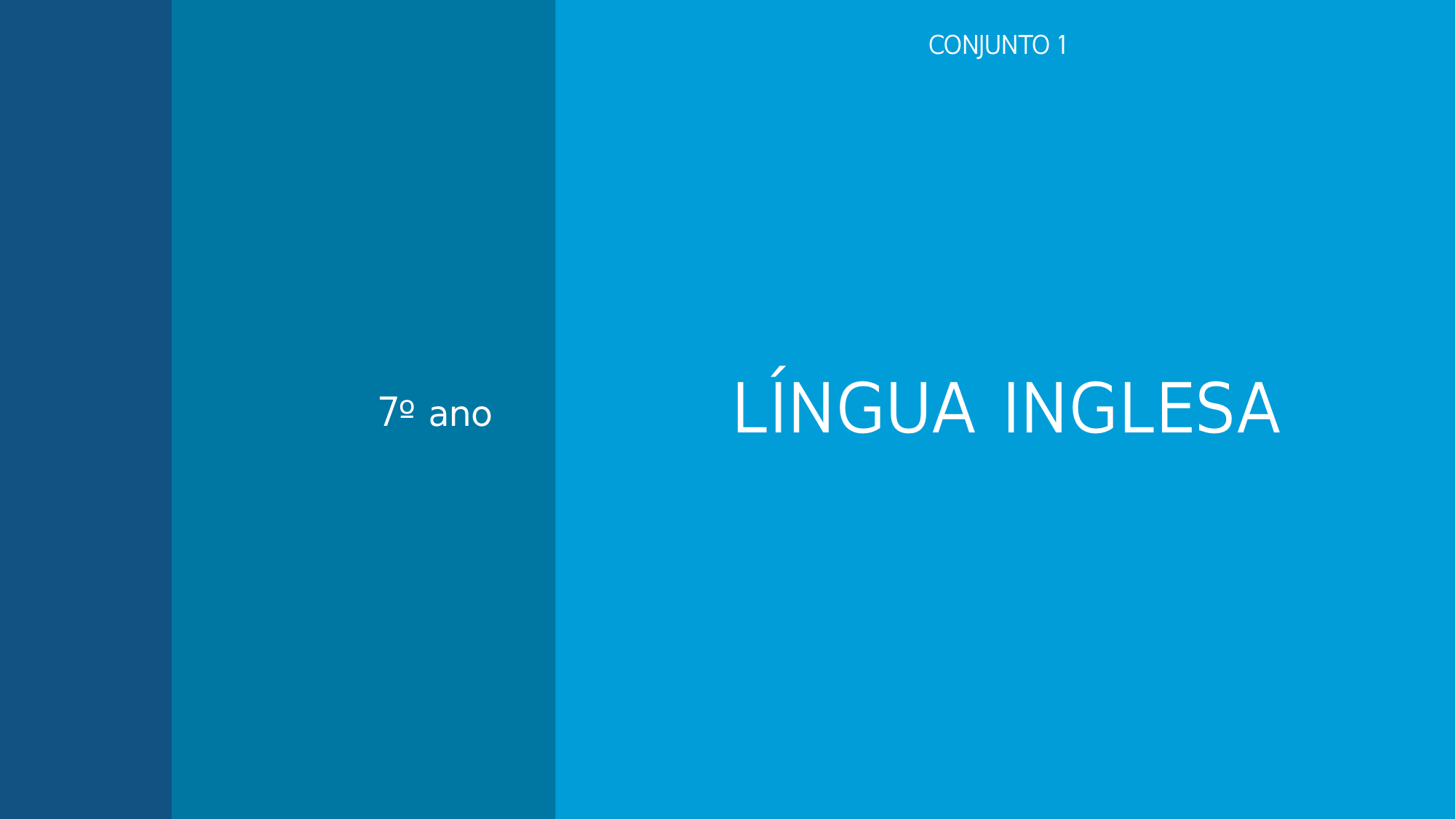

CONJUNTO 1

# Língua inglesa
7º ano